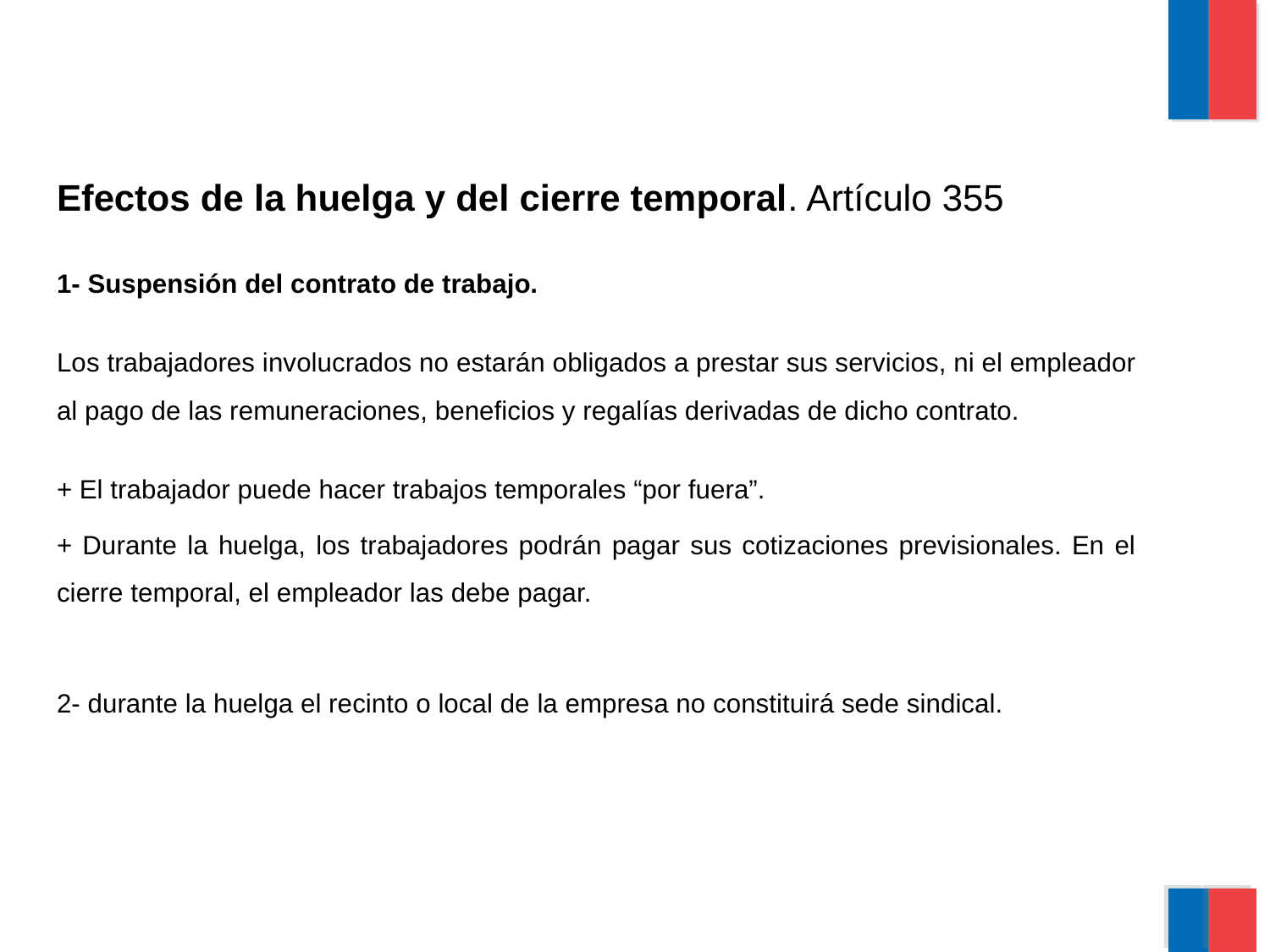

Efectos de la huelga y del cierre temporal. Artículo 355
1- Suspensión del contrato de trabajo.
Los trabajadores involucrados no estarán obligados a prestar sus servicios, ni el empleador al pago de las remuneraciones, beneficios y regalías derivadas de dicho contrato.
+ El trabajador puede hacer trabajos temporales “por fuera”.
+ Durante la huelga, los trabajadores podrán pagar sus cotizaciones previsionales. En el cierre temporal, el empleador las debe pagar.

2- durante la huelga el recinto o local de la empresa no constituirá sede sindical.